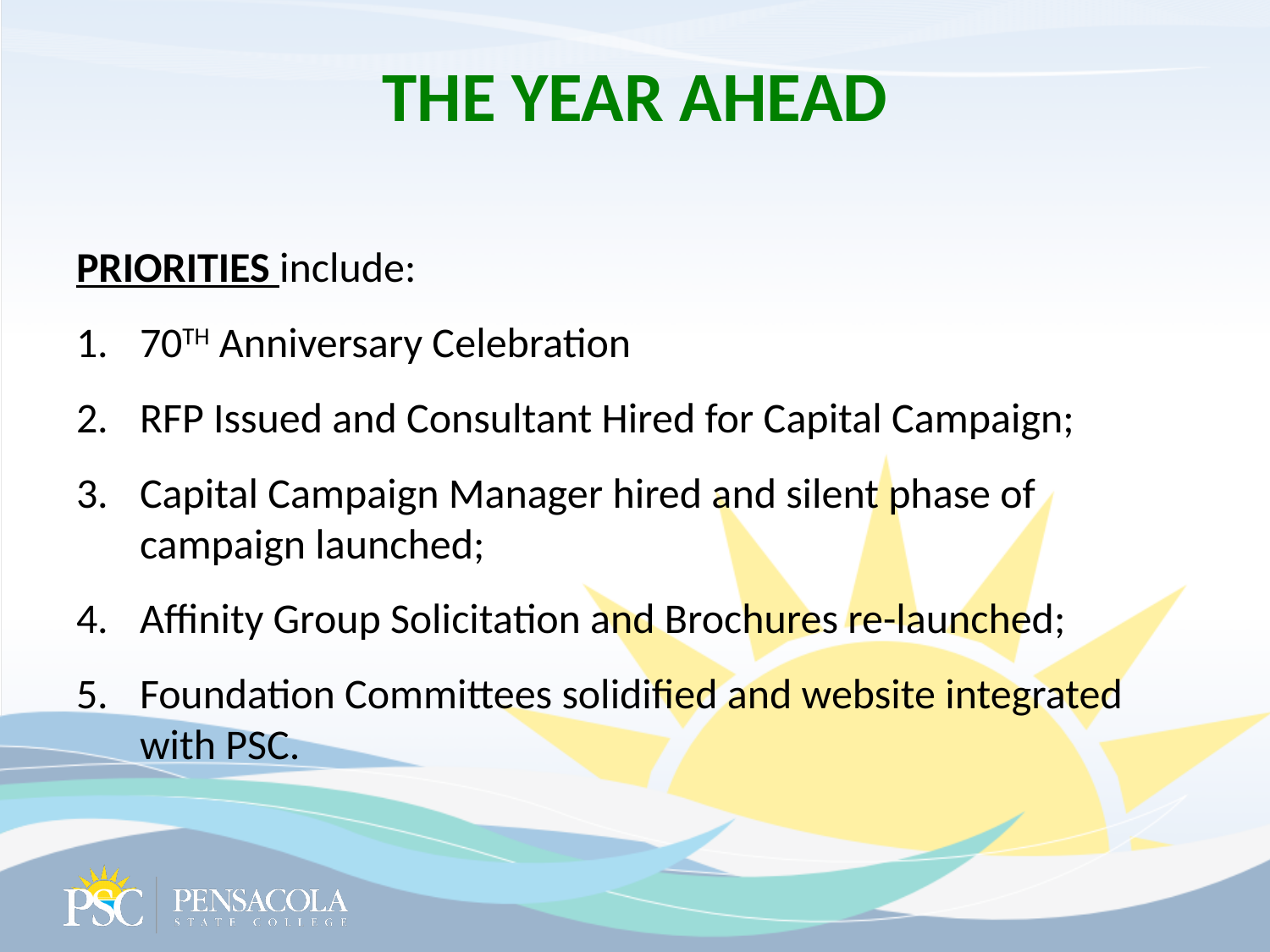

# THE YEAR AHEAD

PRIORITIES include:
70TH Anniversary Celebration
RFP Issued and Consultant Hired for Capital Campaign;
Capital Campaign Manager hired and silent phase of campaign launched;
Affinity Group Solicitation and Brochures re-launched;
Foundation Committees solidified and website integrated with PSC.